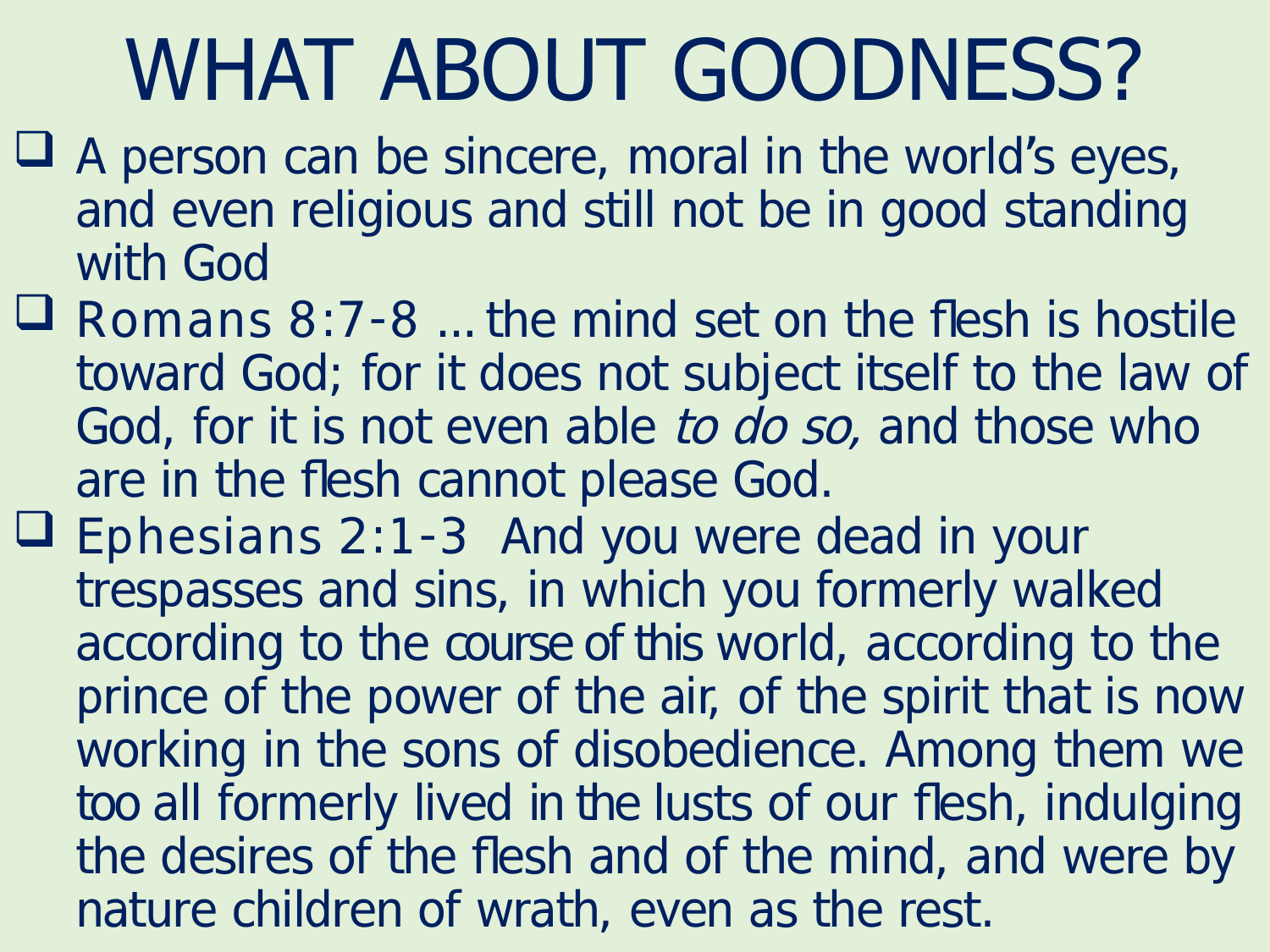

# WHAT ABOUT GOODNESS?
A person can be sincere, moral in the world’s eyes, and even religious and still not be in good standing with God
Romans 8:7-8 …the mind set on the flesh is hostile toward God; for it does not subject itself to the law of God, for it is not even able to do so, and those who are in the flesh cannot please God.
Ephesians 2:1-3  And you were dead in your trespasses and sins, in which you formerly walked according to the course of this world, according to the prince of the power of the air, of the spirit that is now working in the sons of disobedience. Among them we too all formerly lived in the lusts of our flesh, indulging the desires of the flesh and of the mind, and were by nature children of wrath, even as the rest.